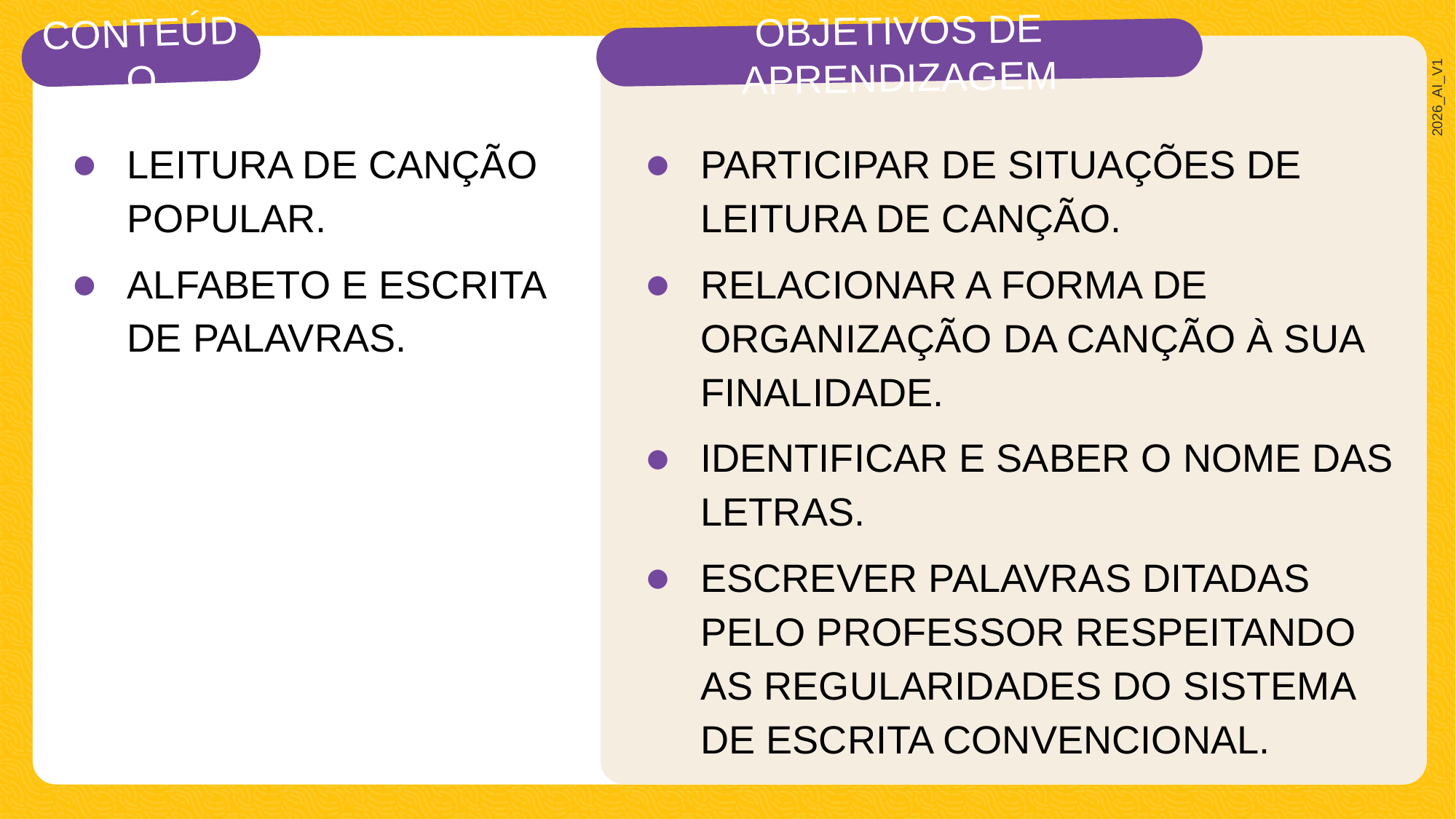

LEITURA DE CANÇÃO POPULAR.
ALFABETO E ESCRITA DE PALAVRAS.

PARTICIPAR DE SITUAÇÕES DE LEITURA DE CANÇÃO.
RELACIONAR A FORMA DE ORGANIZAÇÃO DA CANÇÃO À SUA FINALIDADE.
IDENTIFICAR E SABER O NOME DAS LETRAS.
ESCREVER PALAVRAS DITADAS PELO PROFESSOR RESPEITANDO AS REGULARIDADES DO SISTEMA DE ESCRITA CONVENCIONAL.